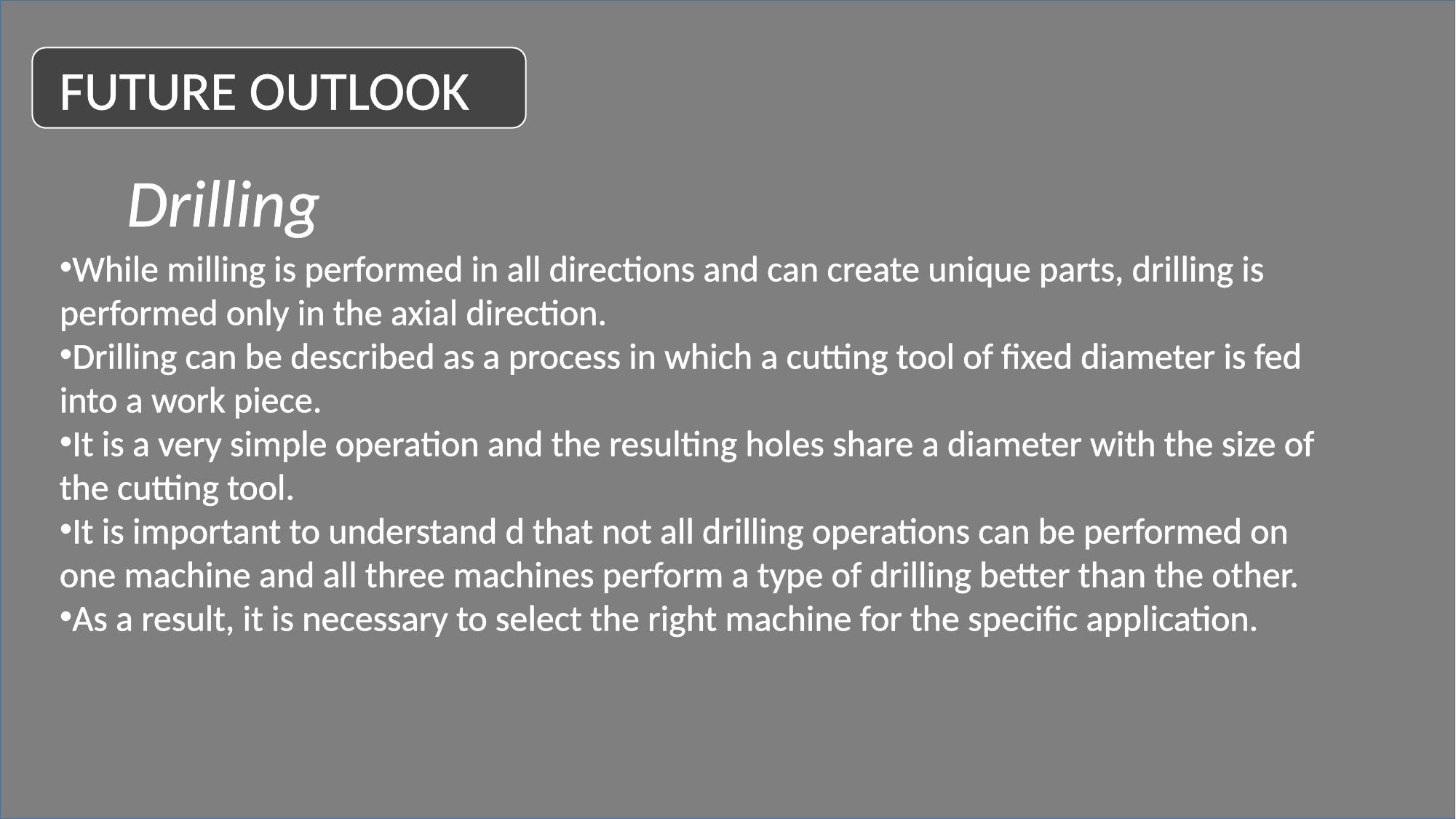

FUTURE OUTLOOK

Drilling
While milling is performed in all directions and can create unique parts, drilling is performed only in the axial direction.
Drilling can be described as a process in which a cutting tool of fixed diameter is fed into a work piece.
It is a very simple operation and the resulting holes share a diameter with the size of the cutting tool.
It is important to understand d that not all drilling operations can be performed on one machine and all three machines perform a type of drilling better than the other.
As a result, it is necessary to select the right machine for the specific application.